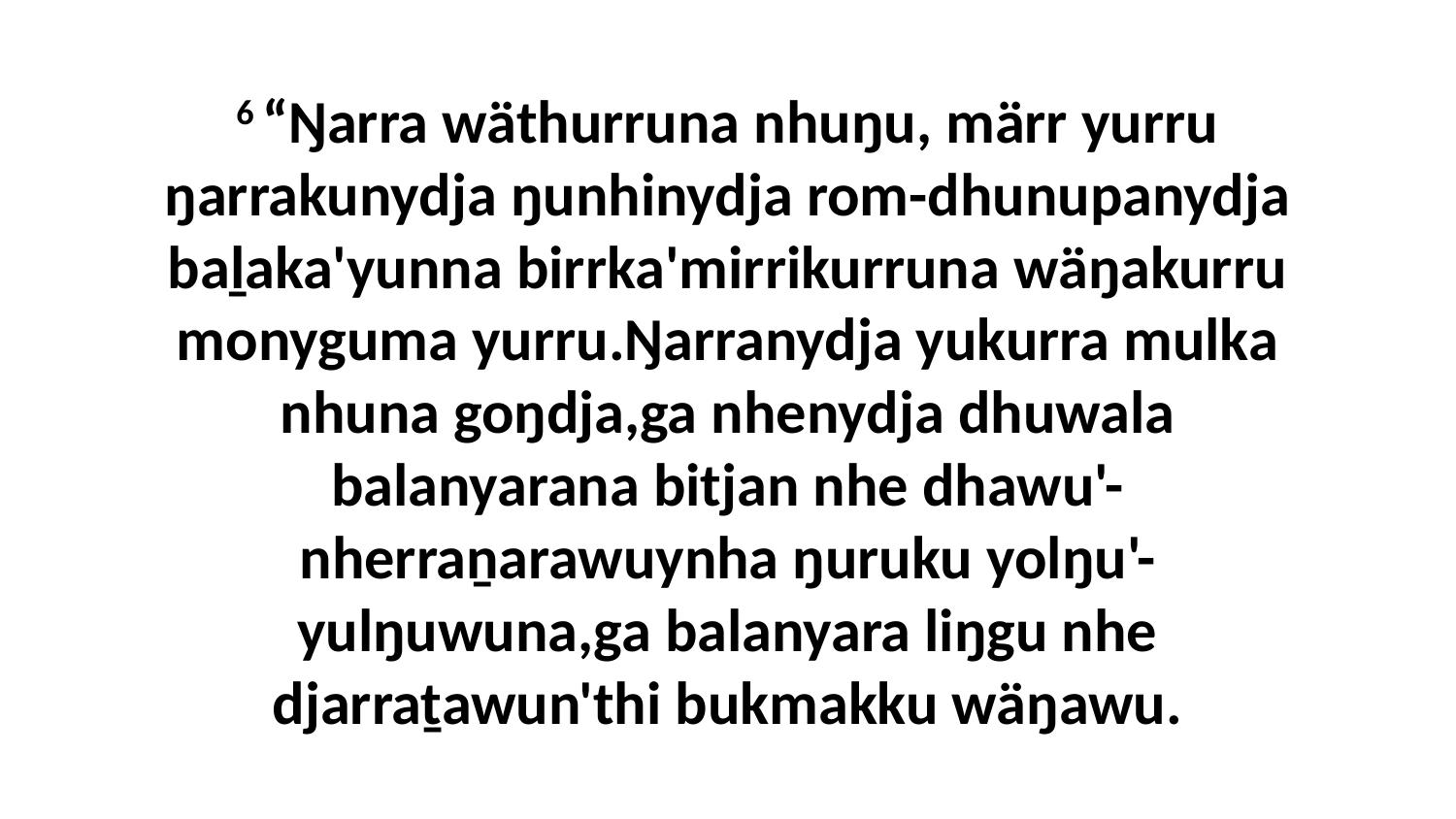

6 “Ŋarra wäthurruna nhuŋu, märr yurru ŋarrakunydja ŋunhinydja rom-dhunupanydja baḻaka'yunna birrka'mirrikurruna wäŋakurru monyguma yurru.Ŋarranydja yukurra mulka nhuna goŋdja,ga nhenydja dhuwala balanyarana bitjan nhe dhawu'-nherraṉarawuynha ŋuruku yolŋu'-yulŋuwuna,ga balanyara liŋgu nhe djarraṯawun'thi bukmakku wäŋawu.